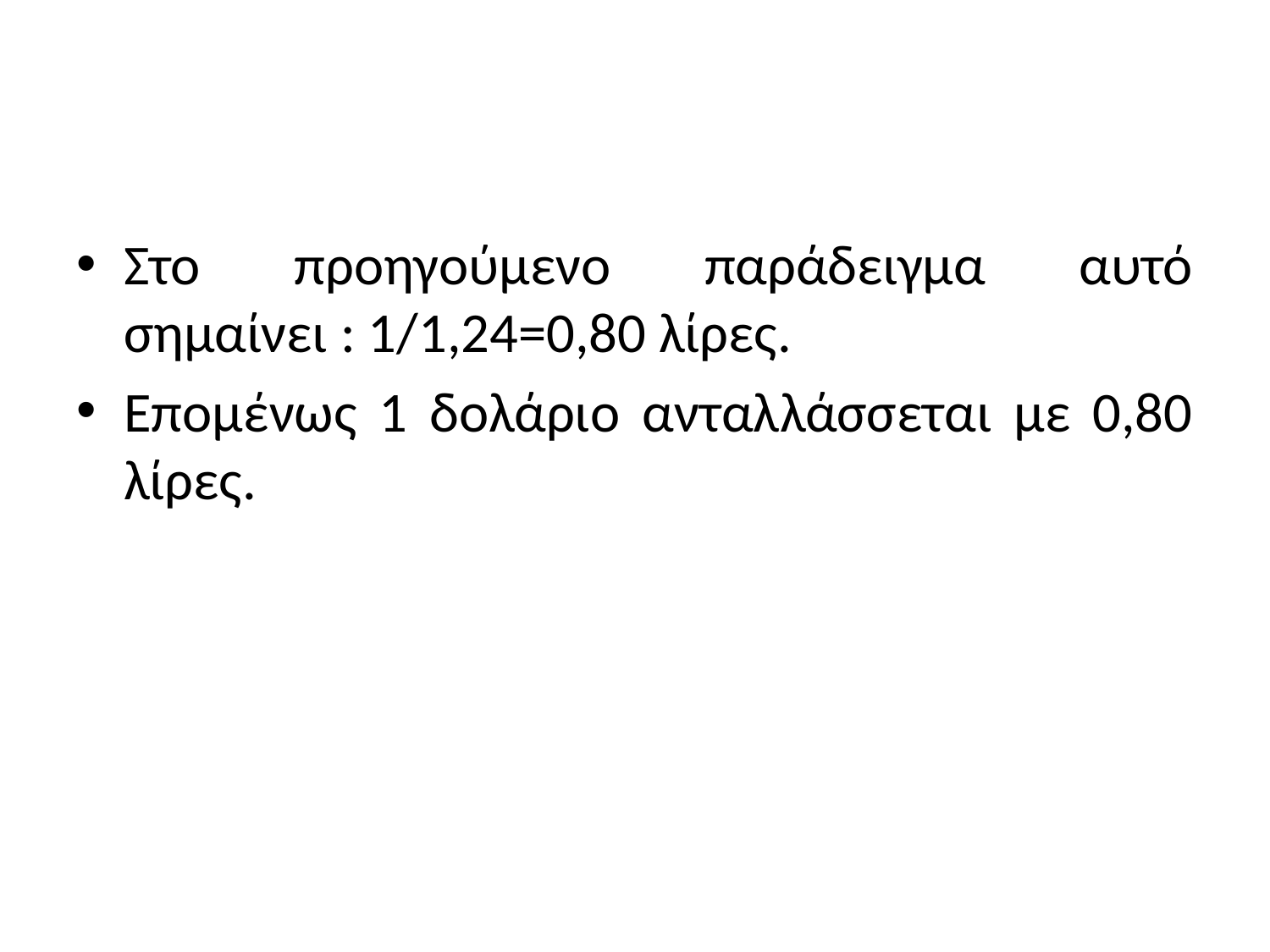

#
Στο προηγούμενο παράδειγμα αυτό σημαίνει : 1/1,24=0,80 λίρες.
Επομένως 1 δολάριο ανταλλάσσεται με 0,80 λίρες.